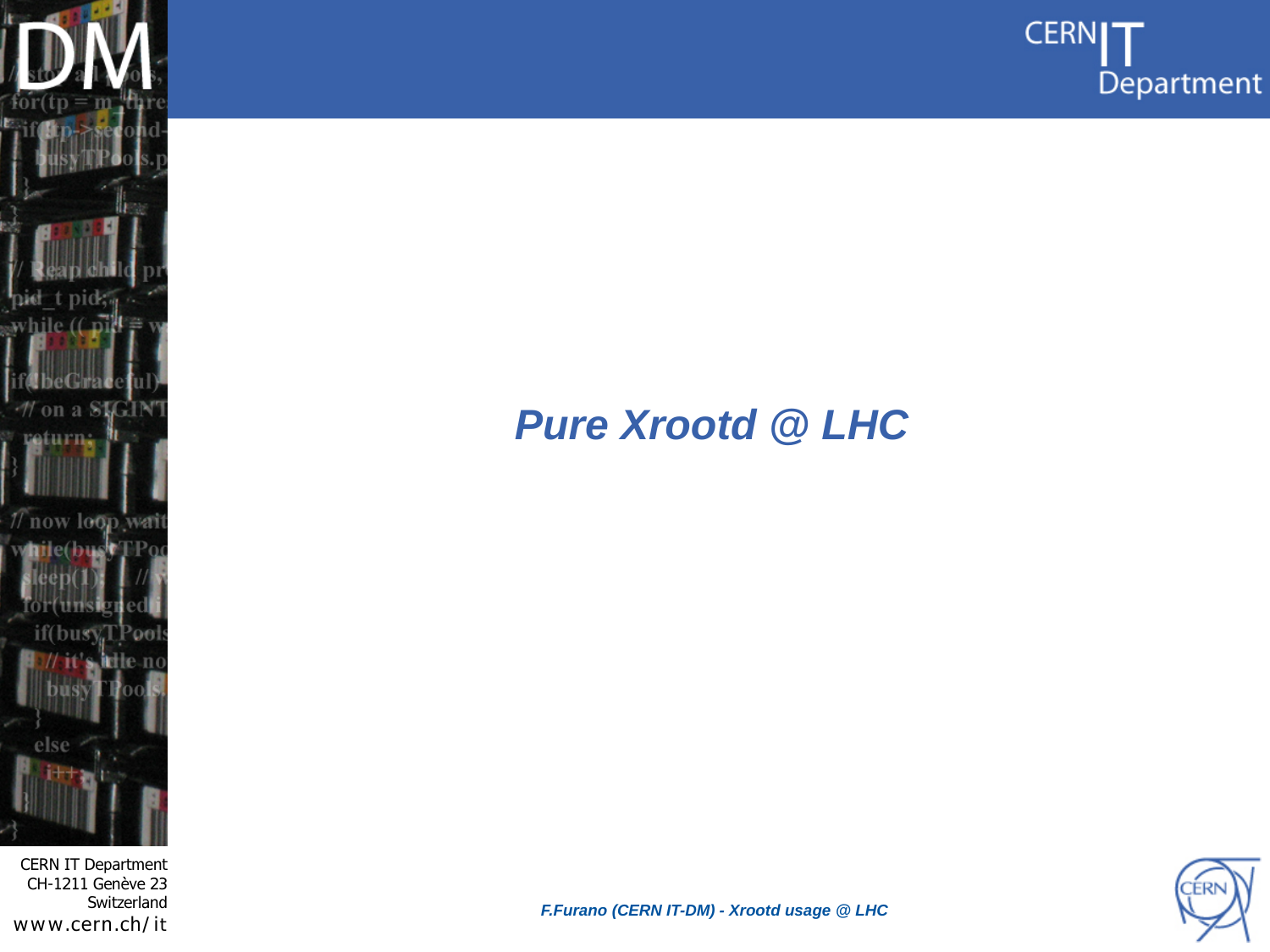

# Pure Xrootd @ LHC

F.Furano (CERN IT-DM) - Xrootd usage @ LHC